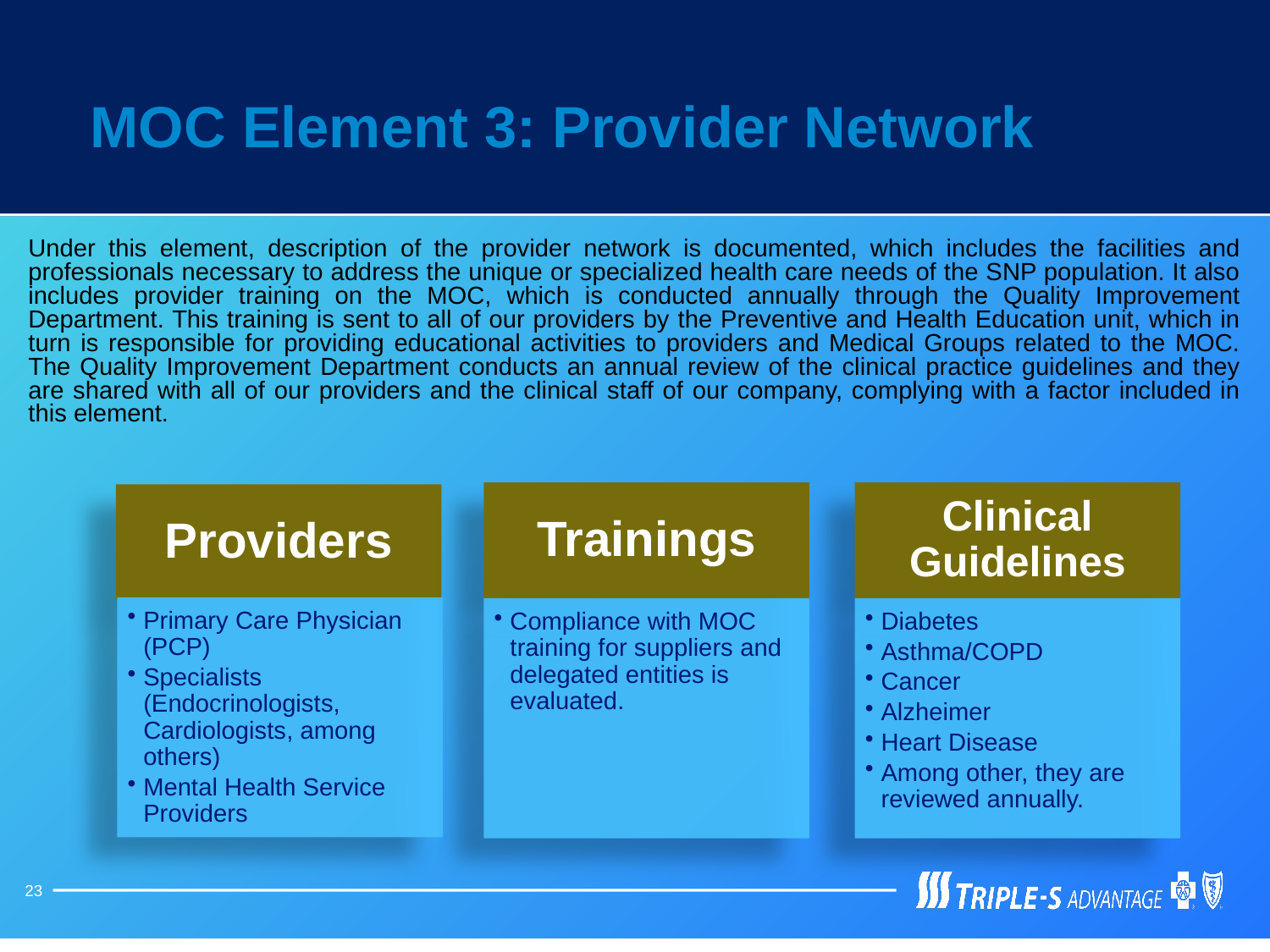

MOC Element 3: Provider Network
Under this element, description of the provider network is documented, which includes the facilities and professionals necessary to address the unique or specialized health care needs of the SNP population. It also includes provider training on the MOC, which is conducted annually through the Quality Improvement Department. This training is sent to all of our providers by the Preventive and Health Education unit, which in turn is responsible for providing educational activities to providers and Medical Groups related to the MOC. The Quality Improvement Department conducts an annual review of the clinical practice guidelines and they are shared with all of our providers and the clinical staff of our company, complying with a factor included in this element.
Providers
Primary Care Physician (PCP)
Specialists (Endocrinologists, Cardiologists, among others)
Mental Health Service Providers
Trainings
Compliance with MOC training for suppliers and delegated entities is evaluated.
Clinical Guidelines
Diabetes
Asthma/COPD
Cancer
Alzheimer
Heart Disease
Among other, they are reviewed annually.
23